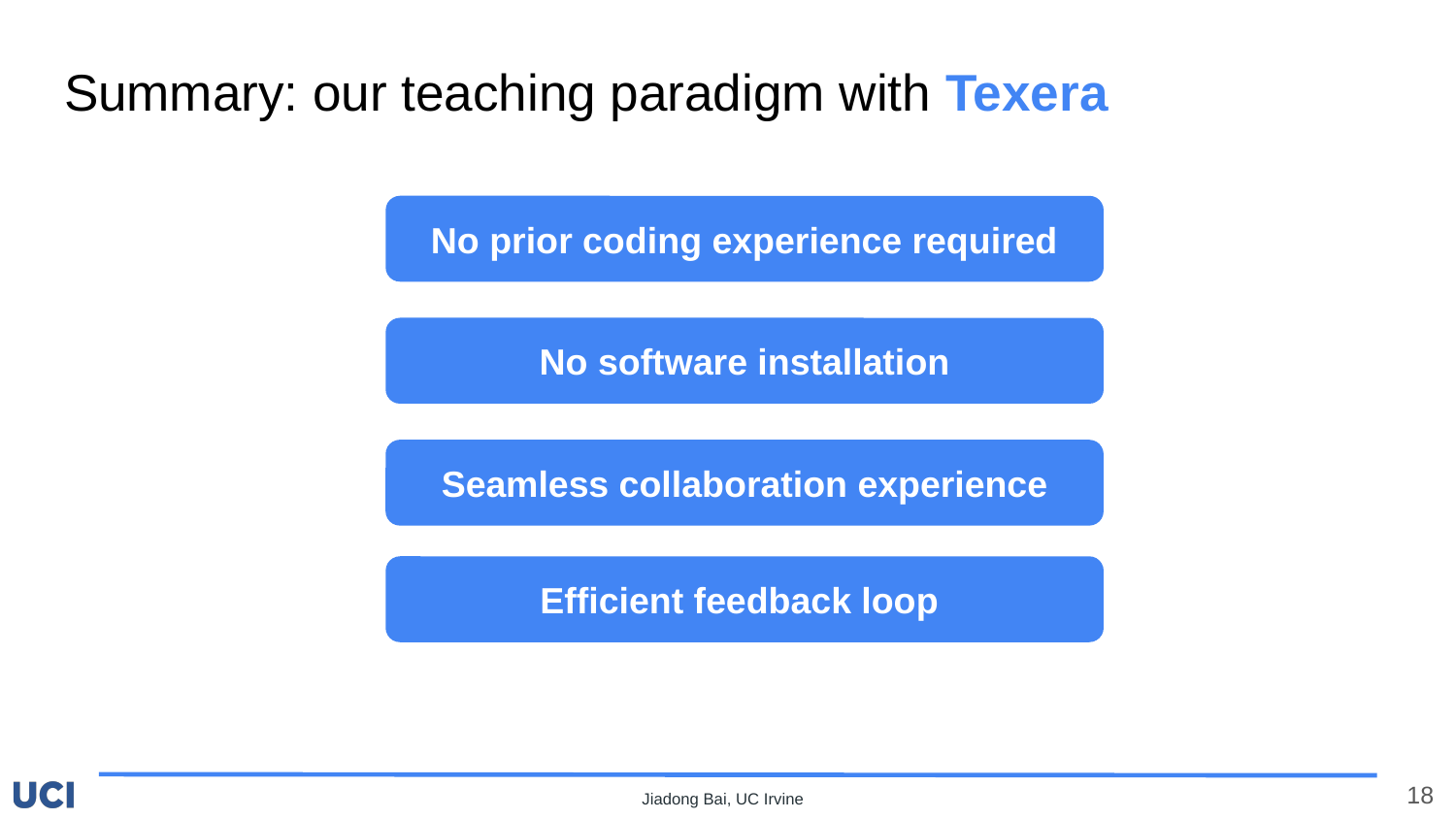

# Summary: our teaching paradigm with Texera
No prior coding experience required
No software installation
Seamless collaboration experience
Efficient feedback loop
18